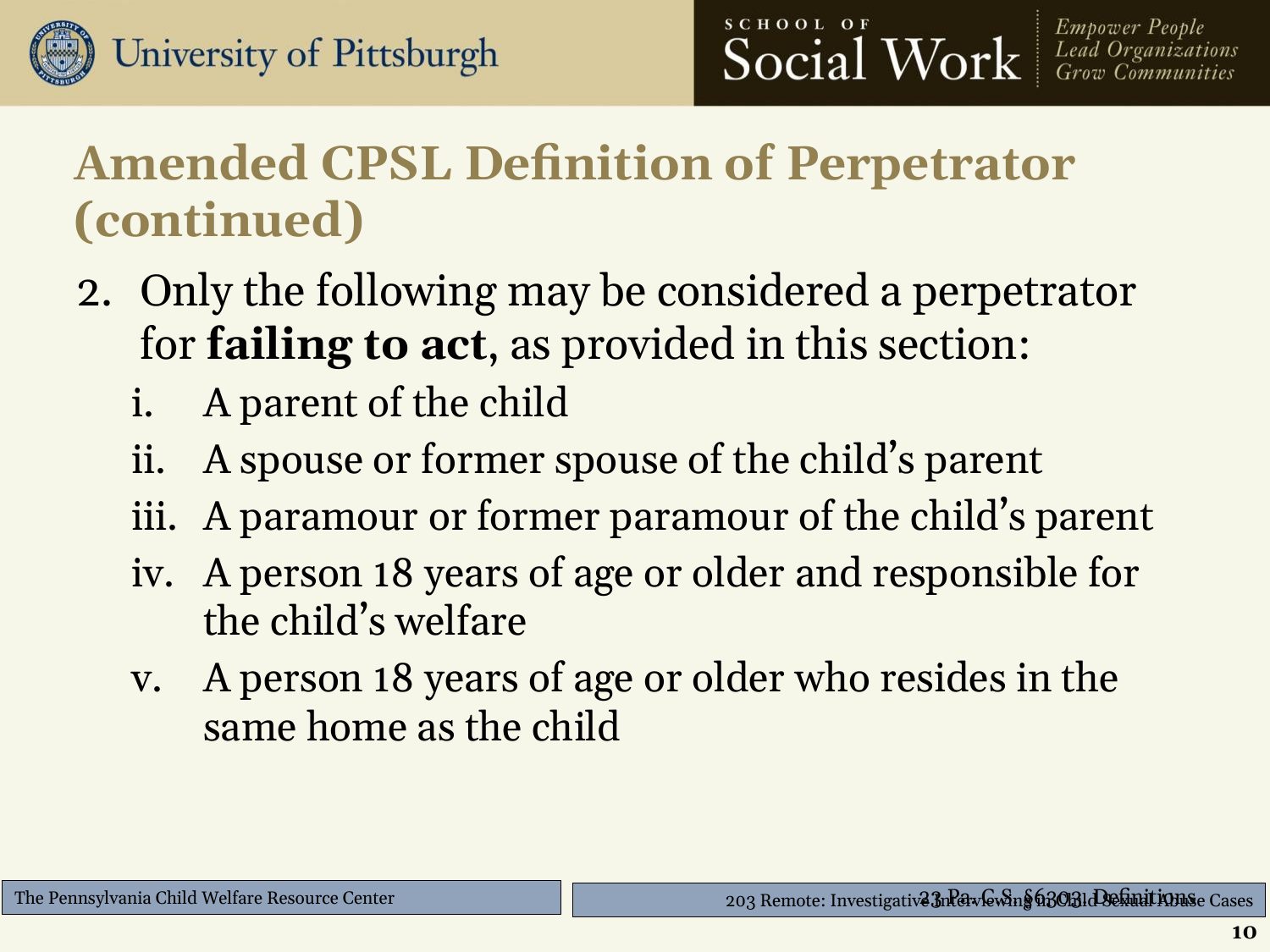

# Amended CPSL Definition of Perpetrator (continued)
Only the following may be considered a perpetrator for failing to act, as provided in this section:
A parent of the child
A spouse or former spouse of the child’s parent
A paramour or former paramour of the child’s parent
A person 18 years of age or older and responsible for the child’s welfare
A person 18 years of age or older who resides in the same home as the child

23 Pa. C.S. §6303. Definitions

10